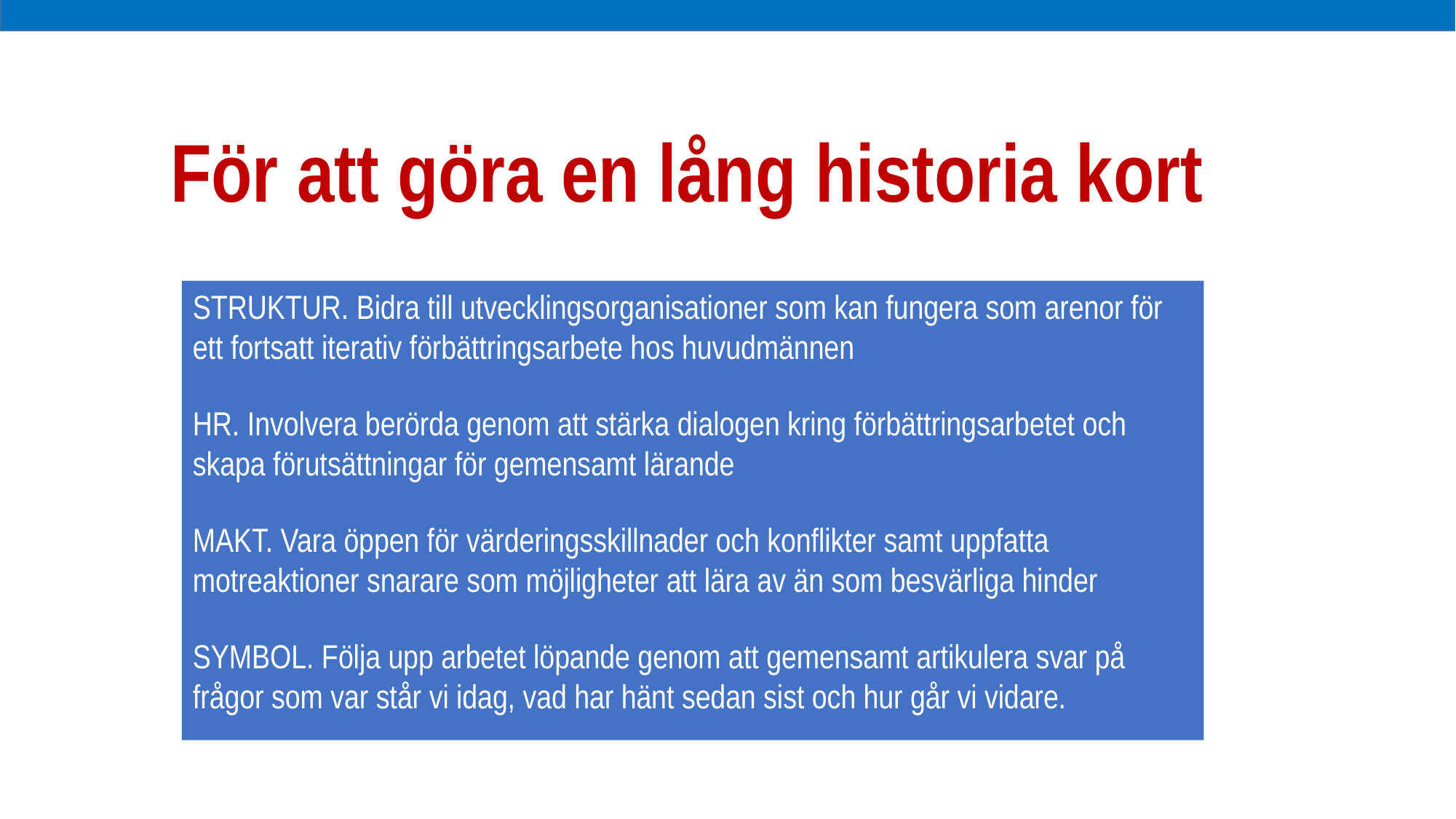

För att göra en lång historia kort

STRUKTUR. Bidra till utvecklingsorganisationer som kan fungera som arenor för ett fortsatt iterativ förbättringsarbete hos huvudmännen
HR. Involvera berörda genom att stärka dialogen kring förbättringsarbetet och skapa förutsättningar för gemensamt lärande
MAKT. Vara öppen för värderingsskillnader och konflikter samt uppfatta motreaktioner snarare som möjligheter att lära av än som besvärliga hinder
SYMBOL. Följa upp arbetet löpande genom att gemensamt artikulera svar på frågor som var står vi idag, vad har hänt sedan sist och hur går vi vidare.